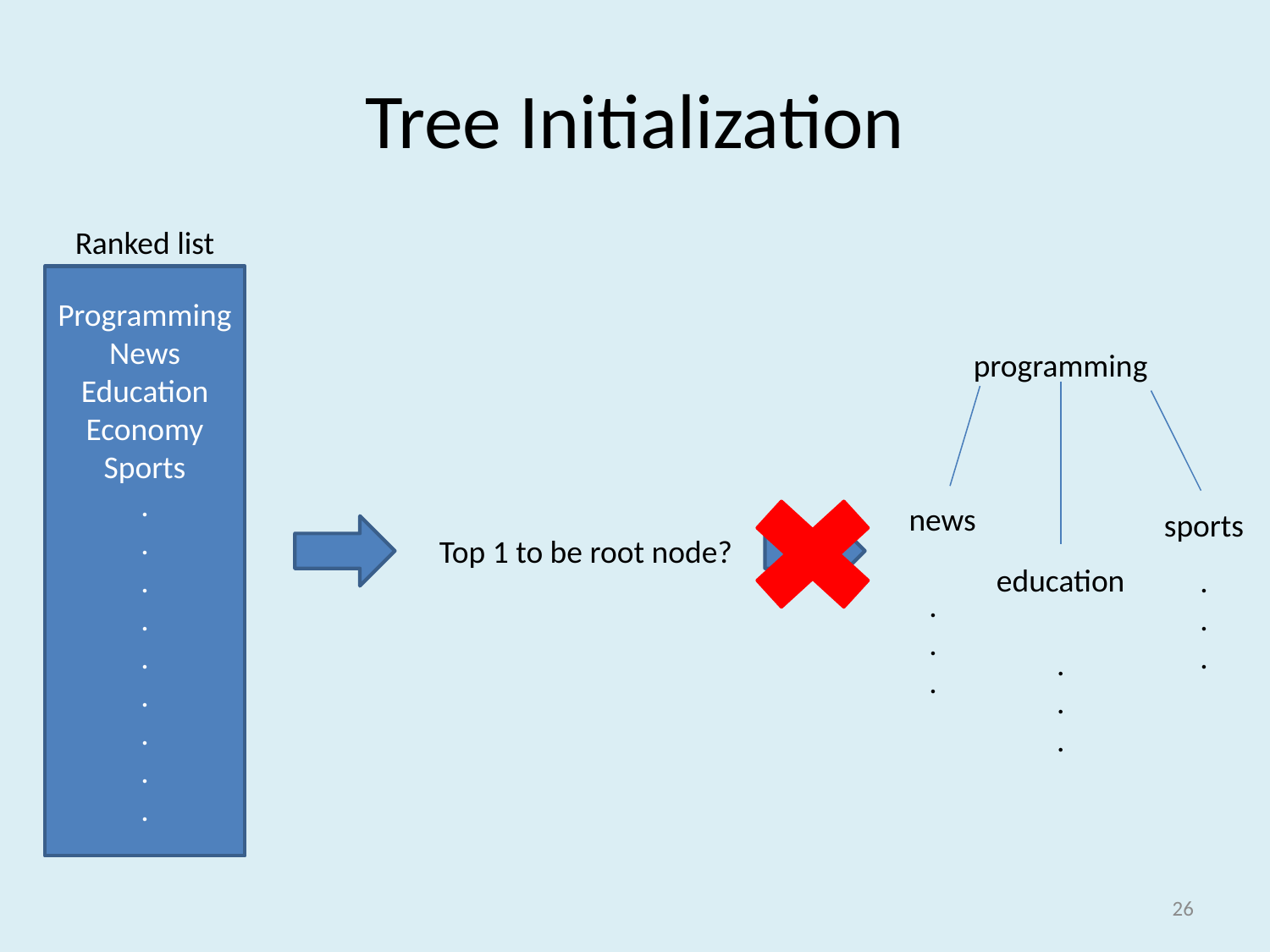

# Tree Initialization
Ranked list
Programming
News
Education
Economy
Sports
.
.
.
.
.
.
.
.
.
programming

news
sports

Top 1 to be root node?
education
.
.
.

.
.
.

.
.
.

26